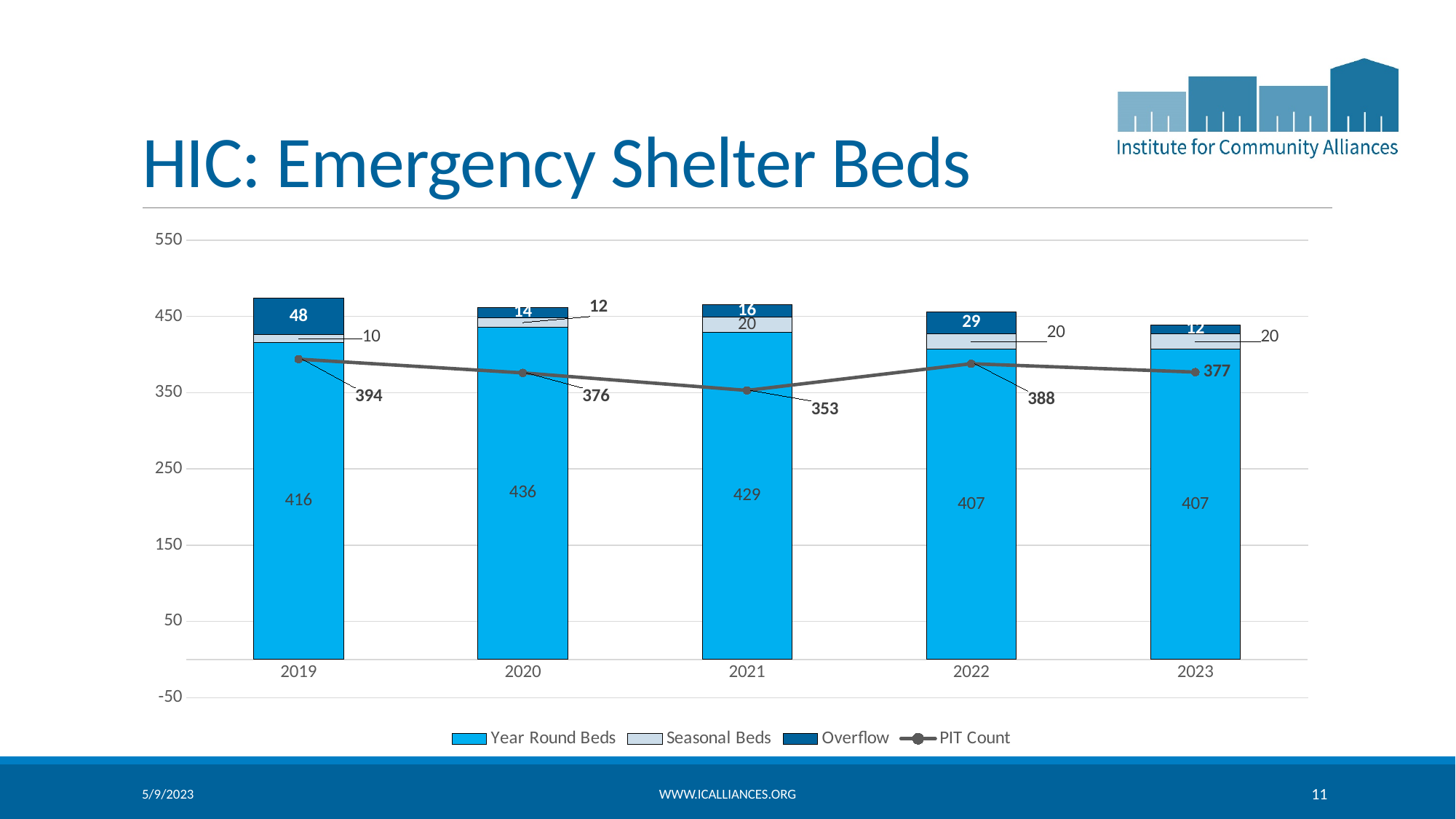

# HIC: Emergency Shelter Beds

### Chart

| Category | Year Round Beds | Seasonal Beds | Overflow | PIT Count |
|---|---|---|---|---|
| 2019 | 416.0 | 10.0 | 48.0 | 394.0 |
| 2020 | 436.0 | 12.0 | 14.0 | 376.0 |
| 2021 | 429.0 | 20.0 | 16.0 | 353.0 |
| 2022 | 407.0 | 20.0 | 29.0 | 388.0 |
| 2023 | 407.0 | 20.0 | 12.0 | 377.0 |
5/9/2023
www.icalliances.org
11